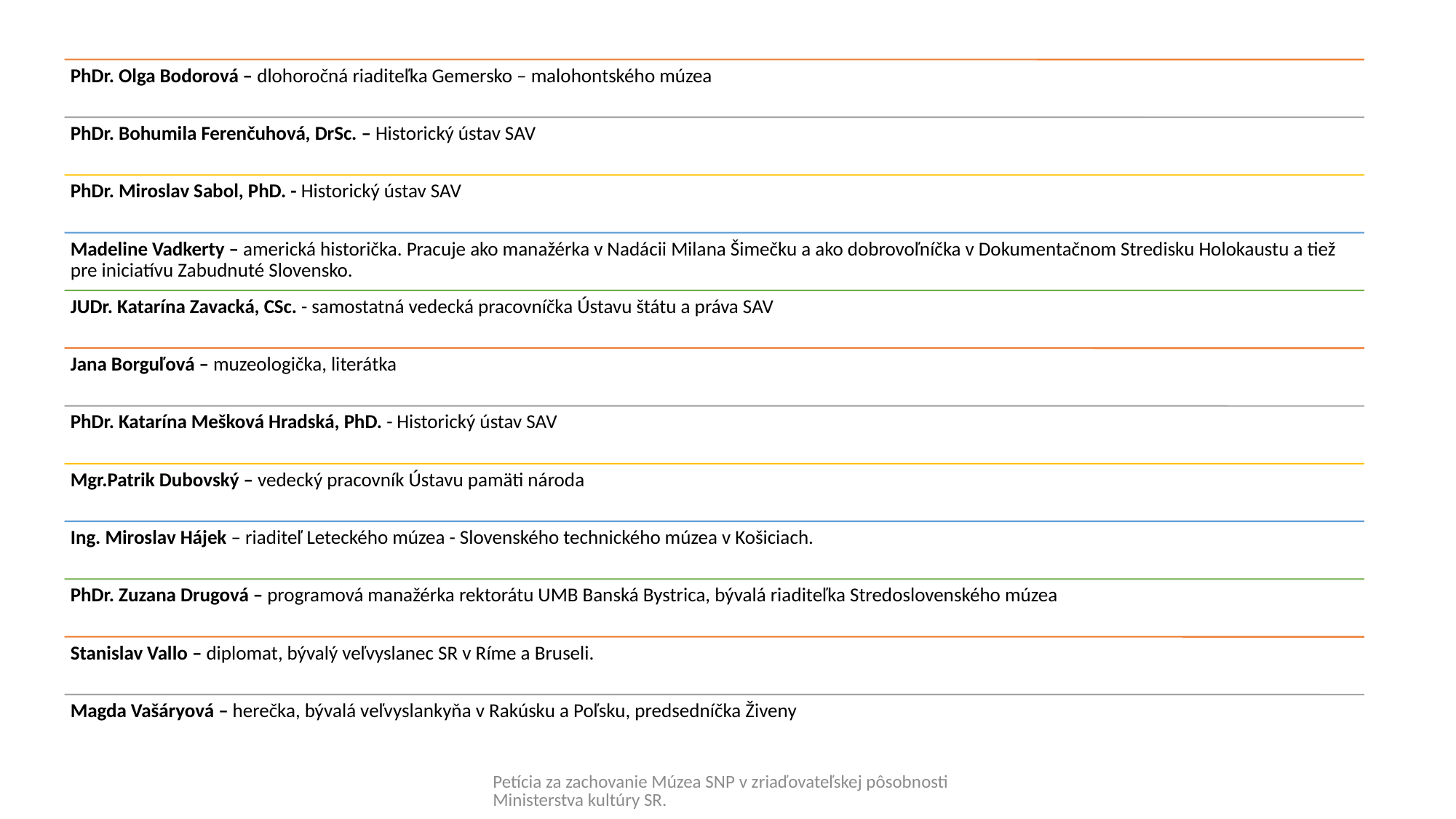

PhDr. Olga Bodorová – dlohoročná riaditeľka Gemersko – malohontského múzea
PhDr. Bohumila Ferenčuhová, DrSc. – Historický ústav SAV
PhDr. Miroslav Sabol, PhD. - Historický ústav SAV
Madeline Vadkerty – americká historička. Pracuje ako manažérka v Nadácii Milana Šimečku a ako dobrovoľníčka v Dokumentačnom Stredisku Holokaustu a tiež pre iniciatívu Zabudnuté Slovensko.
JUDr. Katarína Zavacká, CSc. - samostatná vedecká pracovníčka Ústavu štátu a práva SAV
Jana Borguľová – muzeologička, literátka
PhDr. Katarína Mešková Hradská, PhD. - Historický ústav SAV
Mgr.Patrik Dubovský – vedecký pracovník Ústavu pamäti národa
Ing. Miroslav Hájek – riaditeľ Leteckého múzea - Slovenského technického múzea v Košiciach.
PhDr. Zuzana Drugová – programová manažérka rektorátu UMB Banská Bystrica, bývalá riaditeľka Stredoslovenského múzea
Stanislav Vallo – diplomat, bývalý veľvyslanec SR v Ríme a Bruseli.
Magda Vašáryová – herečka, bývalá veľvyslankyňa v Rakúsku a Poľsku, predsedníčka Živeny
Petícia za zachovanie Múzea SNP v zriaďovateľskej pôsobnosti Ministerstva kultúry SR.